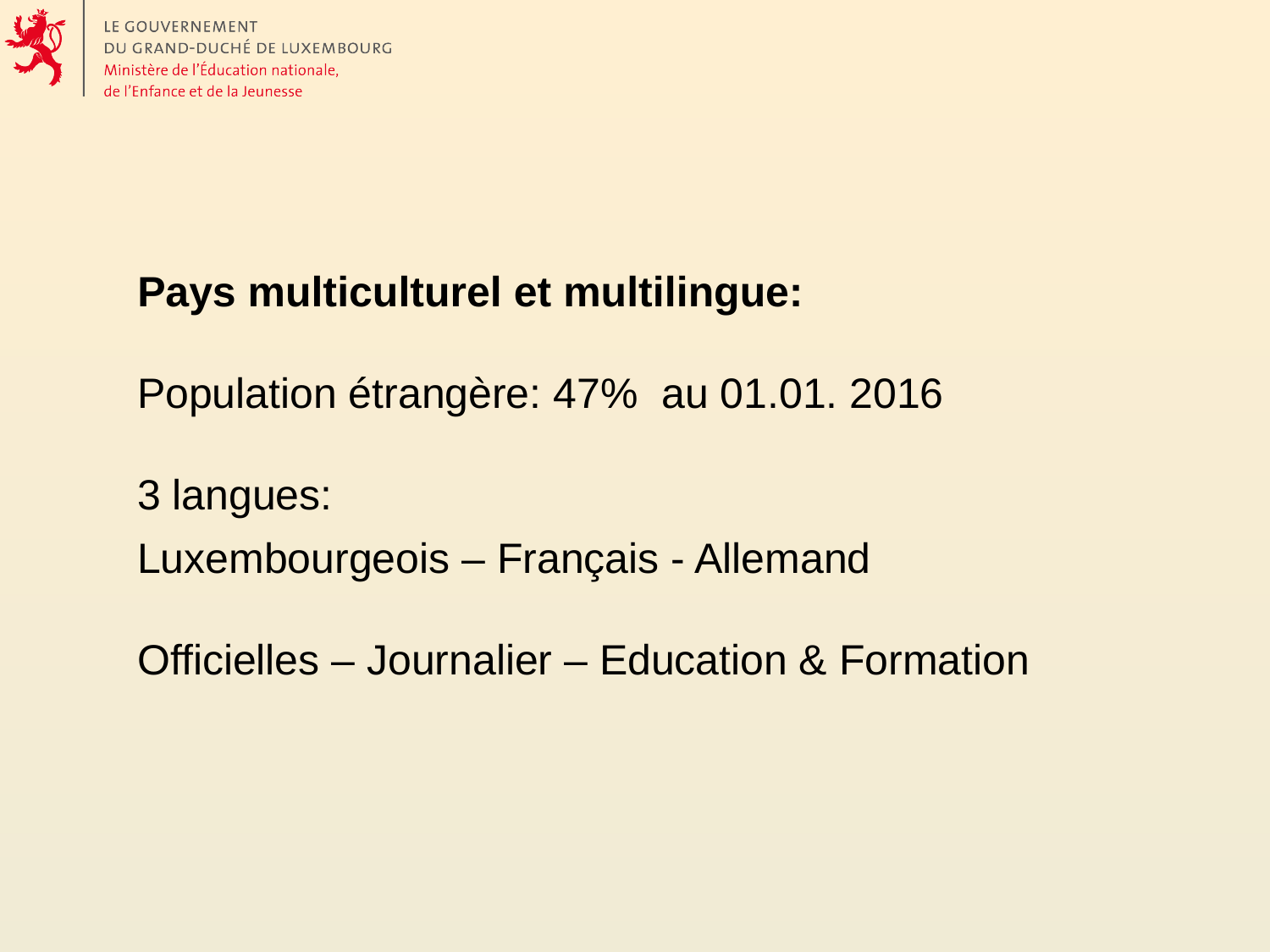

Pays multiculturel et multilingue:

Population étrangère: 47%  au 01.01. 2016

3 langues:

Luxembourgeois – Français - Allemand

Officielles – Journalier – Education & Formation